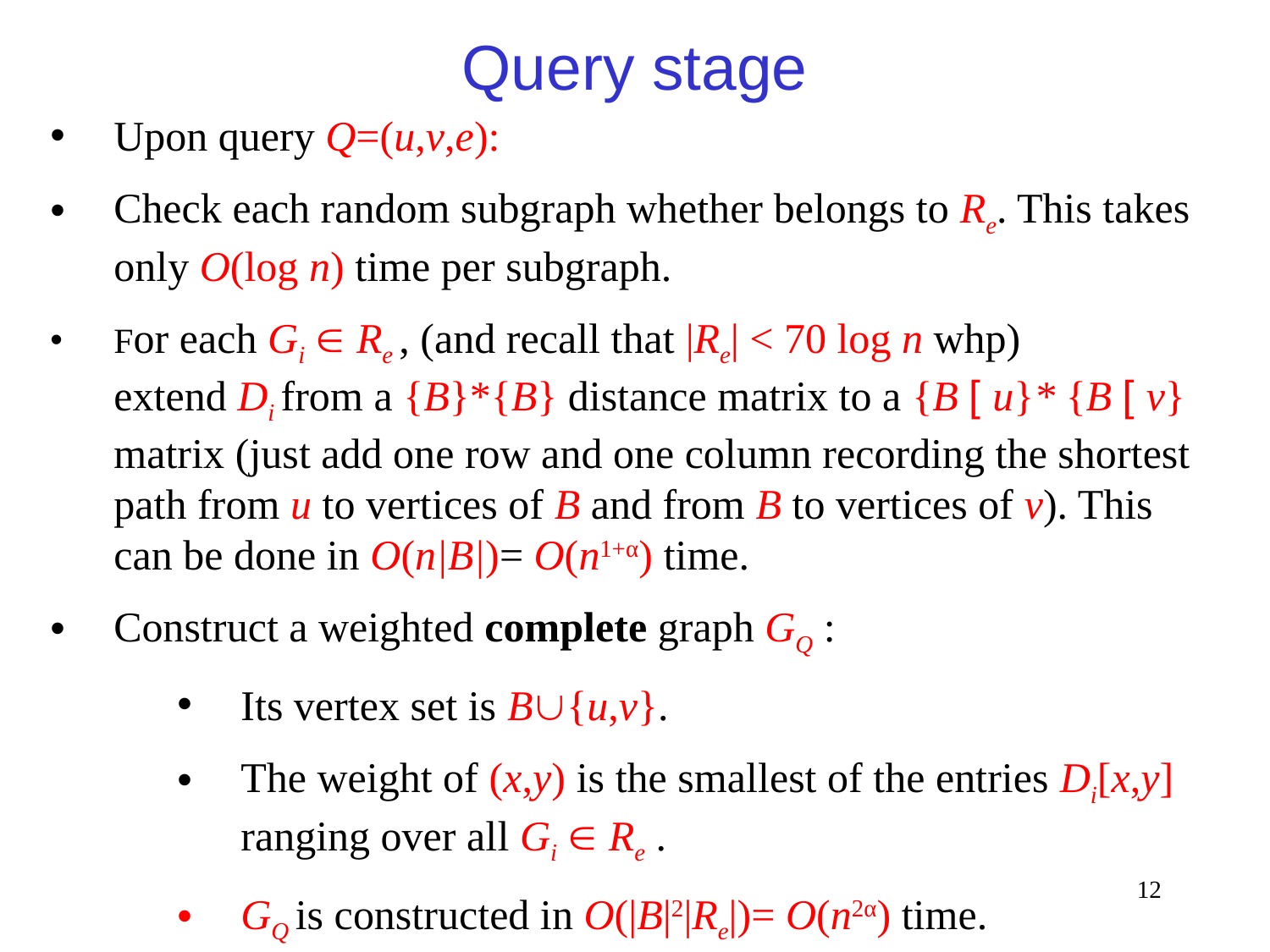

Query stage
Upon query Q=(u,v,e):
Check each random subgraph whether belongs to Re. This takes only O(log n) time per subgraph.
For each Gi ∈ Re , (and recall that |Re| < 70 log n whp)
extend Di from a {B}*{B} distance matrix to a {B [ u}* {B [ v} matrix (just add one row and one column recording the shortest path from u to vertices of B and from B to vertices of v). This can be done in O(n|B|)= O(n1+α) time.
Construct a weighted complete graph GQ :
Its vertex set is B∪{u,v}.
The weight of (x,y) is the smallest of the entries Di[x,y] ranging over all Gi ∈ Re .
GQ is constructed in O(|B|2|Re|)= O(n2α) time.
12